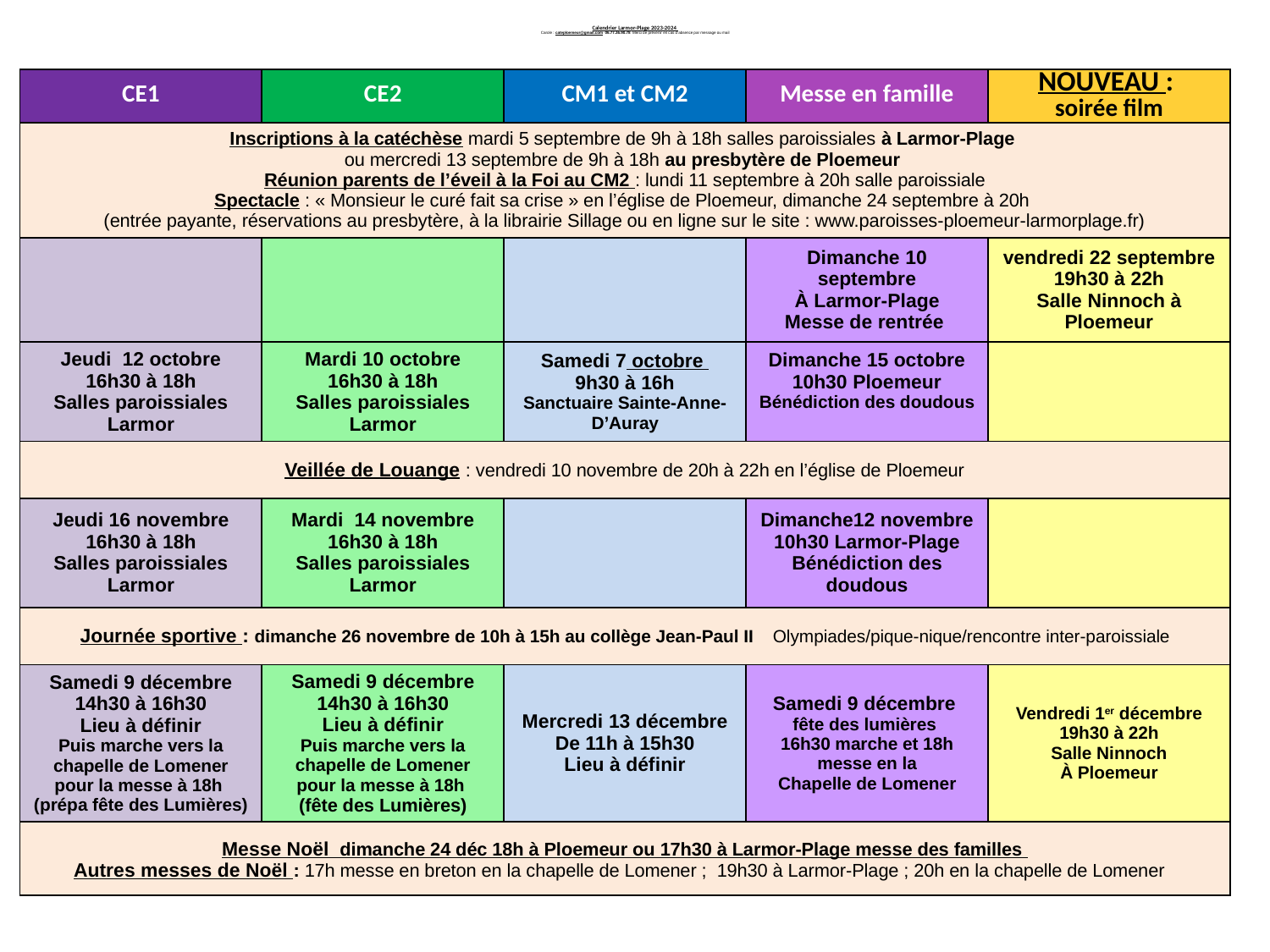

# Calendrier Larmor-Plage 2023-2024 Carole : cateploemeur@gmail.com  06.77.36.90.78  Merci de prévenir en cas d’absence par message ou mail
| CE1 | CE2 | CM1 et CM2 | Messe en famille | NOUVEAU : soirée film |
| --- | --- | --- | --- | --- |
| Inscriptions à la catéchèse mardi 5 septembre de 9h à 18h salles paroissiales à Larmor-Plage ou mercredi 13 septembre de 9h à 18h au presbytère de Ploemeur Réunion parents de l’éveil à la Foi au CM2 : lundi 11 septembre à 20h salle paroissiale Spectacle : « Monsieur le curé fait sa crise » en l’église de Ploemeur, dimanche 24 septembre à 20h (entrée payante, réservations au presbytère, à la librairie Sillage ou en ligne sur le site : www.paroisses-ploemeur-larmorplage.fr) |  |  |  |  |
|  |  |  | Dimanche 10 septembre À Larmor-Plage Messe de rentrée | vendredi 22 septembre 19h30 à 22h Salle Ninnoch à Ploemeur |
| Jeudi 12 octobre 16h30 à 18h Salles paroissiales Larmor | Mardi 10 octobre 16h30 à 18h Salles paroissiales Larmor | Samedi 7 octobre 9h30 à 16h Sanctuaire Sainte-Anne-D’Auray | Dimanche 15 octobre 10h30 Ploemeur Bénédiction des doudous |  |
| Veillée de Louange : vendredi 10 novembre de 20h à 22h en l’église de Ploemeur |  |  |  |  |
| Jeudi 16 novembre 16h30 à 18h Salles paroissiales Larmor | Mardi 14 novembre 16h30 à 18h Salles paroissiales Larmor |  | Dimanche12 novembre 10h30 Larmor-Plage Bénédiction des doudous |  |
| Journée sportive : dimanche 26 novembre de 10h à 15h au collège Jean-Paul II Olympiades/pique-nique/rencontre inter-paroissiale |  |  |  |  |
| Samedi 9 décembre 14h30 à 16h30 Lieu à définir Puis marche vers la chapelle de Lomener pour la messe à 18h (prépa fête des Lumières) | Samedi 9 décembre 14h30 à 16h30 Lieu à définir Puis marche vers la chapelle de Lomener pour la messe à 18h (fête des Lumières) | Mercredi 13 décembre De 11h à 15h30 Lieu à définir | Samedi 9 décembre fête des lumières 16h30 marche et 18h messe en la Chapelle de Lomener | Vendredi 1er décembre 19h30 à 22h Salle Ninnoch À Ploemeur |
| Messe Noël dimanche 24 déc 18h à Ploemeur ou 17h30 à Larmor-Plage messe des familles Autres messes de Noël : 17h messe en breton en la chapelle de Lomener ; 19h30 à Larmor-Plage ; 20h en la chapelle de Lomener |  |  |  |  |